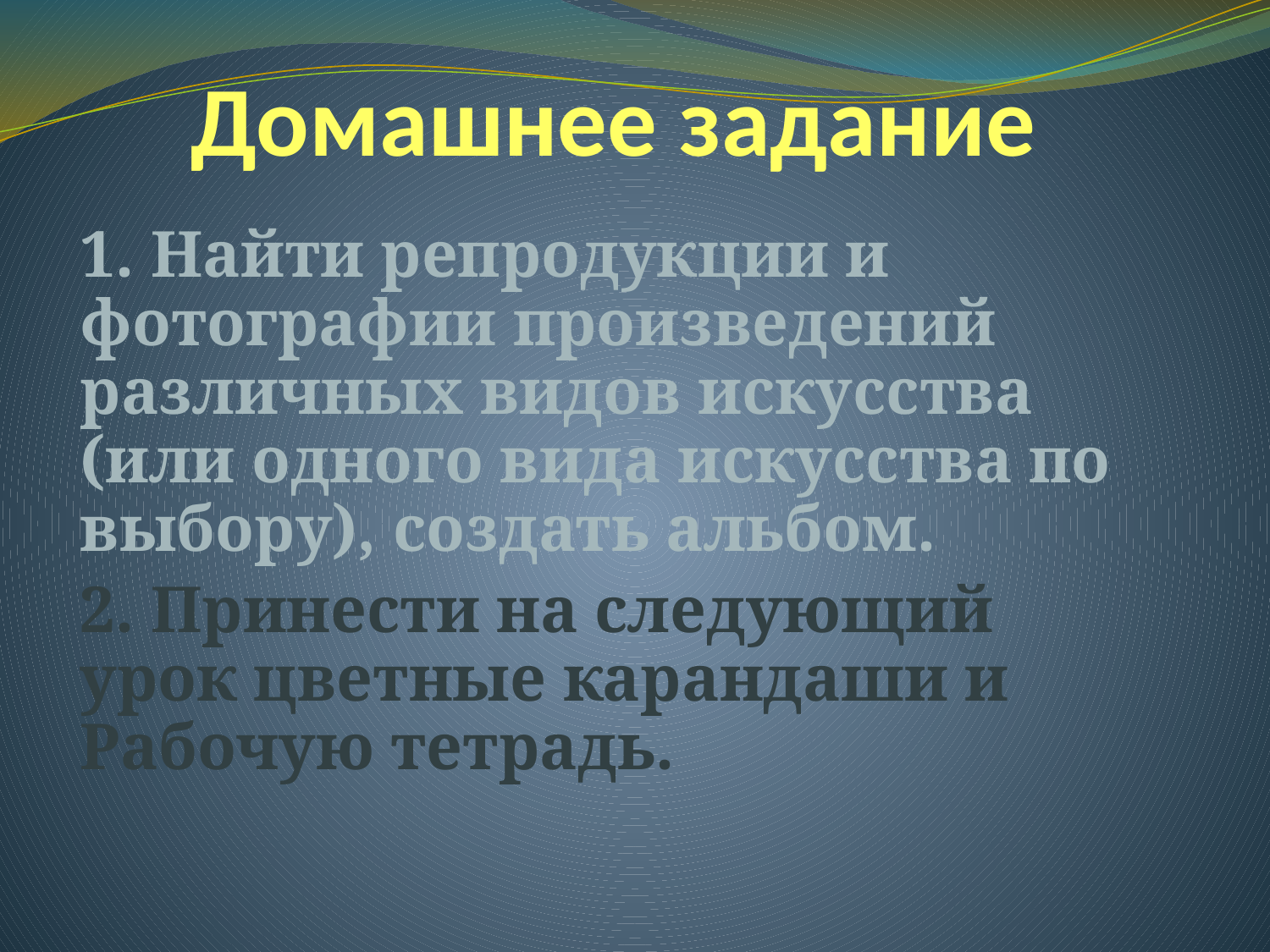

# Домашнее задание
1. Найти репродукции и фотографии произведений различных видов искусства (или одного вида искусства по выбору), создать альбом.
2. Принести на следующий урок цветные карандаши и Рабочую тетрадь.